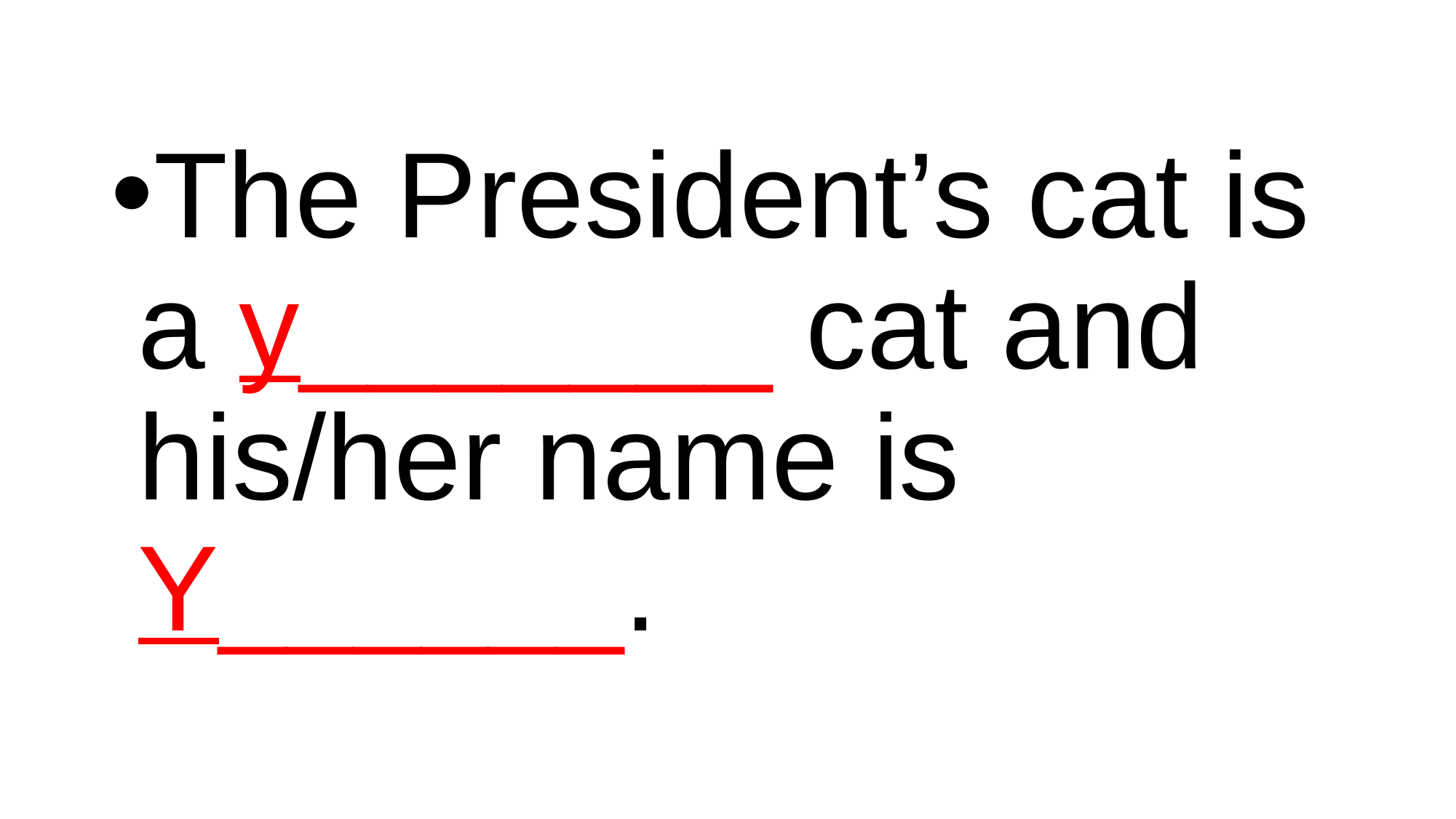

#
The President’s cat is a y_______ cat and his/her name is Y______.